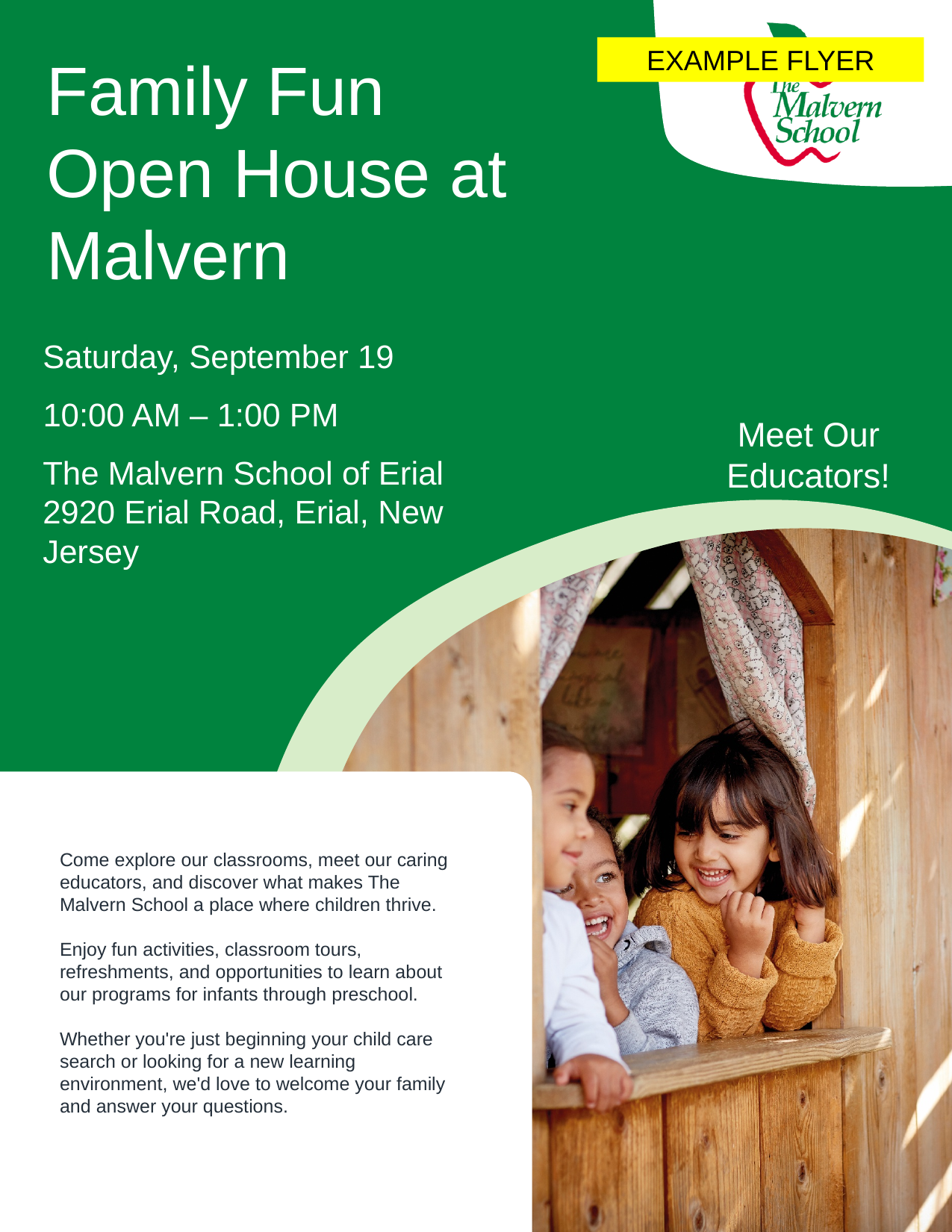

EXAMPLE FLYER
Family Fun Open House at Malvern

Saturday, September 19
10:00 AM – 1:00 PM
Meet Our
Educators!
The Malvern School of Erial
2920 Erial Road, Erial, New Jersey

Come explore our classrooms, meet our caring educators, and discover what makes The Malvern School a place where children thrive.

Enjoy fun activities, classroom tours, refreshments, and opportunities to learn about our programs for infants through preschool.

Whether you're just beginning your child care search or looking for a new learning environment, we'd love to welcome your family and answer your questions.